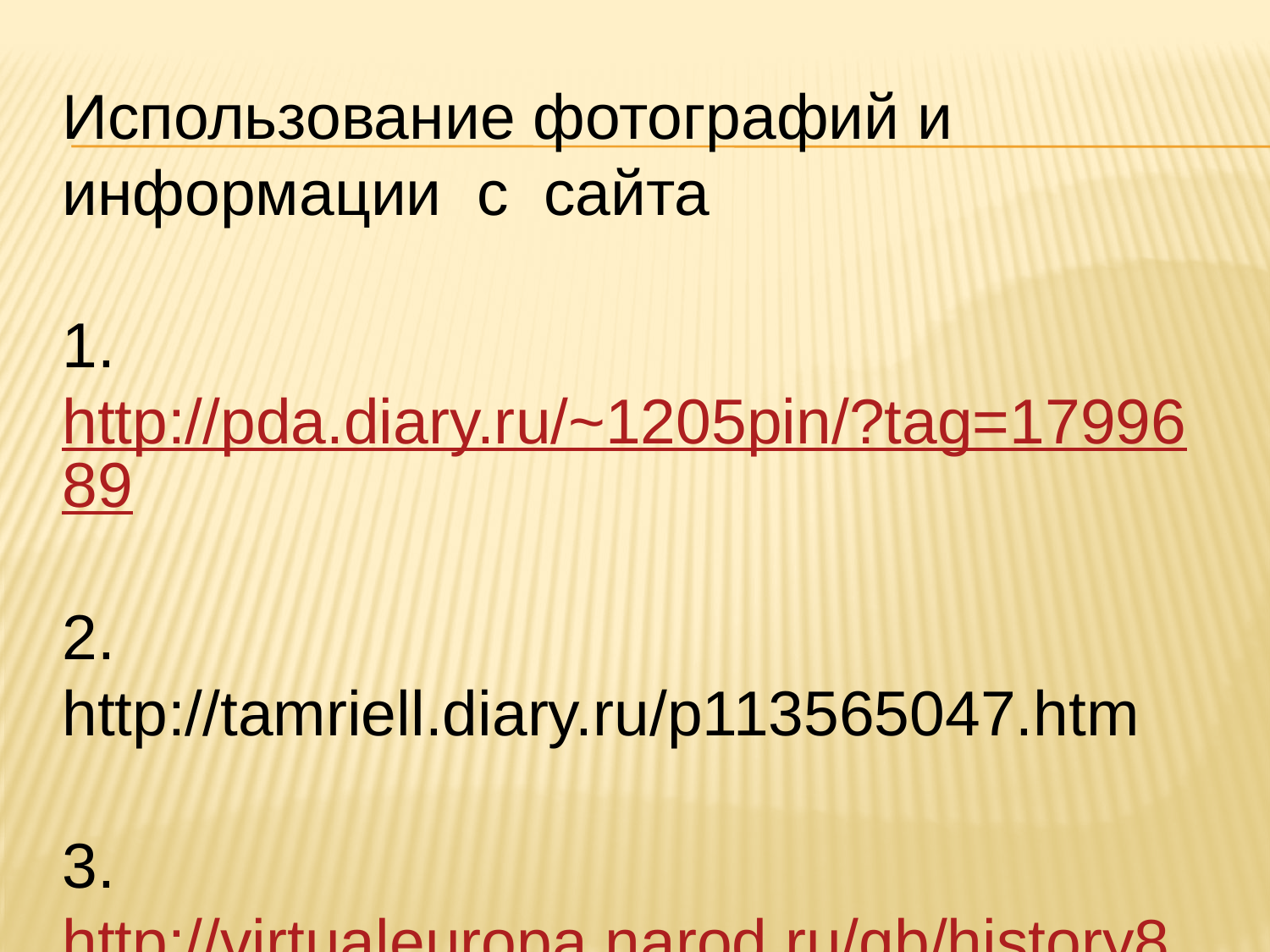

Использование фотографий и  информации  с  сайта

1. http://pda.diary.ru/~1205pin/?tag=1799689

2. http://tamriell.diary.ru/p113565047.htm

3. http://virtualeuropa.narod.ru/gb/history8.htm